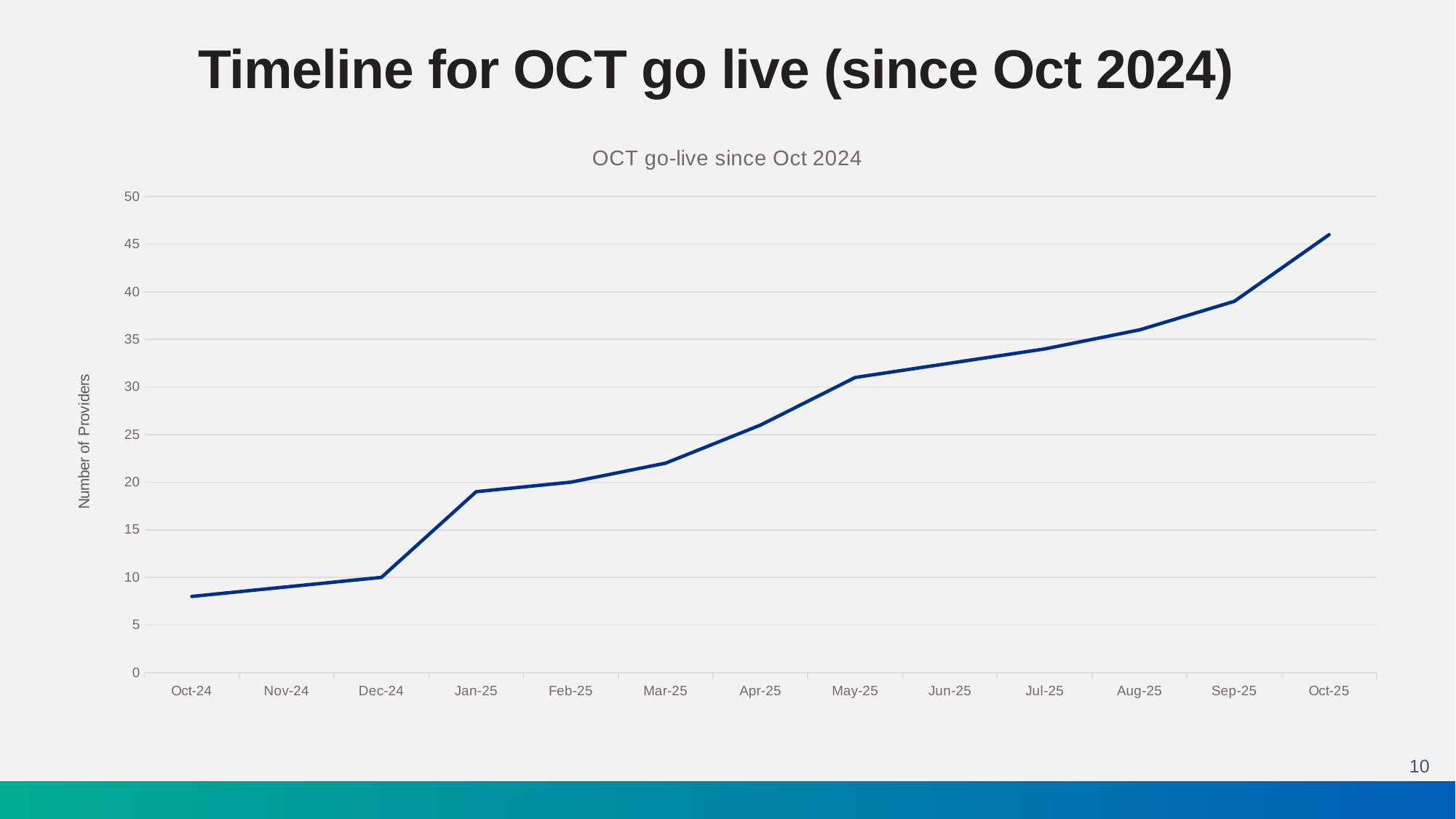

# Timeline for OCT go live (since Oct 2024)

### Chart: OCT go-live since Oct 2024

| Category |  |
|---|---|
| 45566 | 8.0 |
| 45597 | 9.0 |
| 45627 | 10.0 |
| 45658 | 19.0 |
| 45689 | 20.0 |
| 45717 | 22.0 |
| 45748 | 26.0 |
| 45778 | 31.0 |
| 45839 | 34.0 |
| 45870 | 36.0 |
| 45901 | 39.0 |
| 45931 | 46.0 |